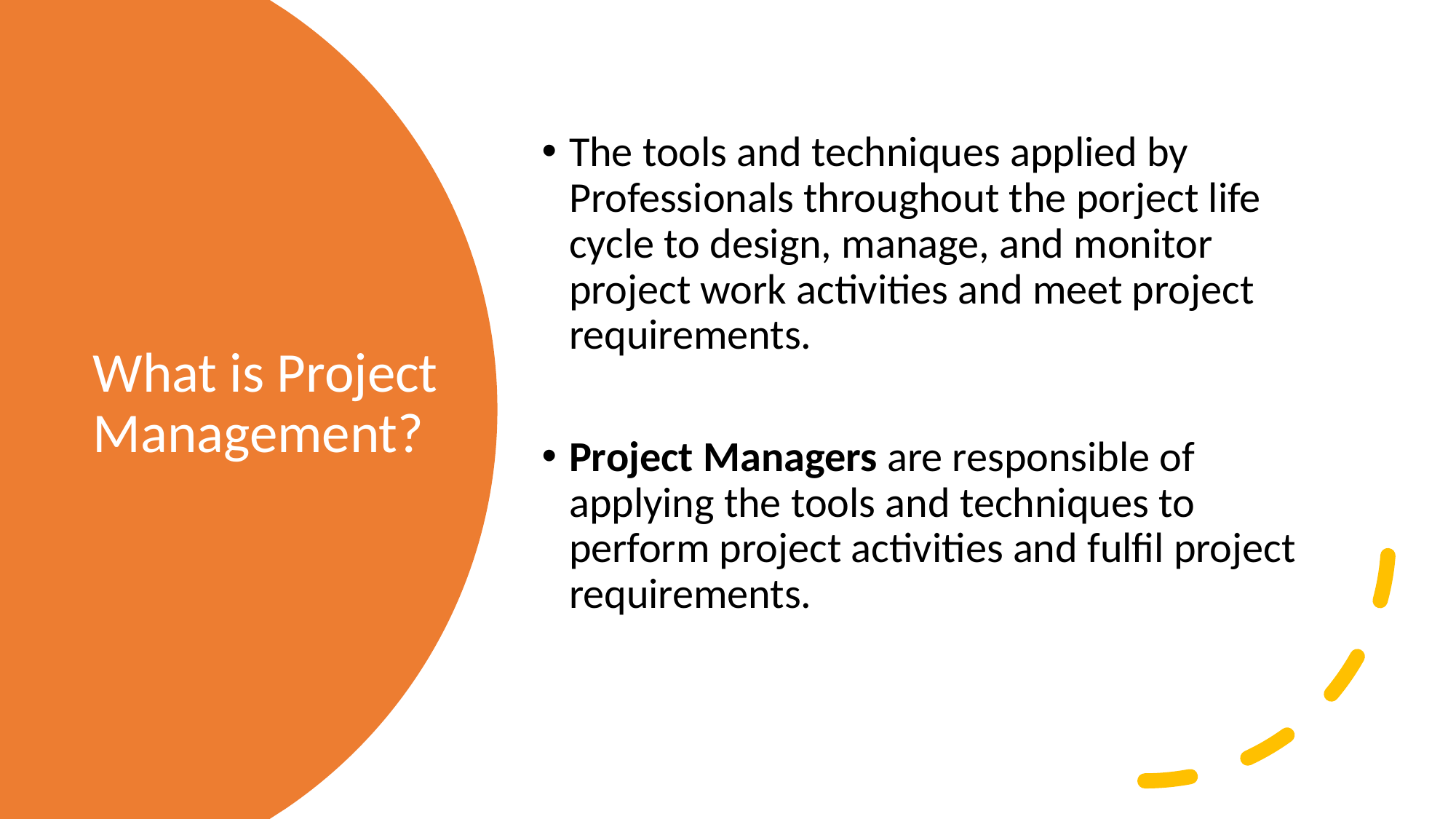

The tools and techniques applied by Professionals throughout the porject life cycle to design, manage, and monitor project work activities and meet project requirements.

Project Managers are responsible of applying the tools and techniques to perform project activities and fulfil project requirements.

# What is Project Management?